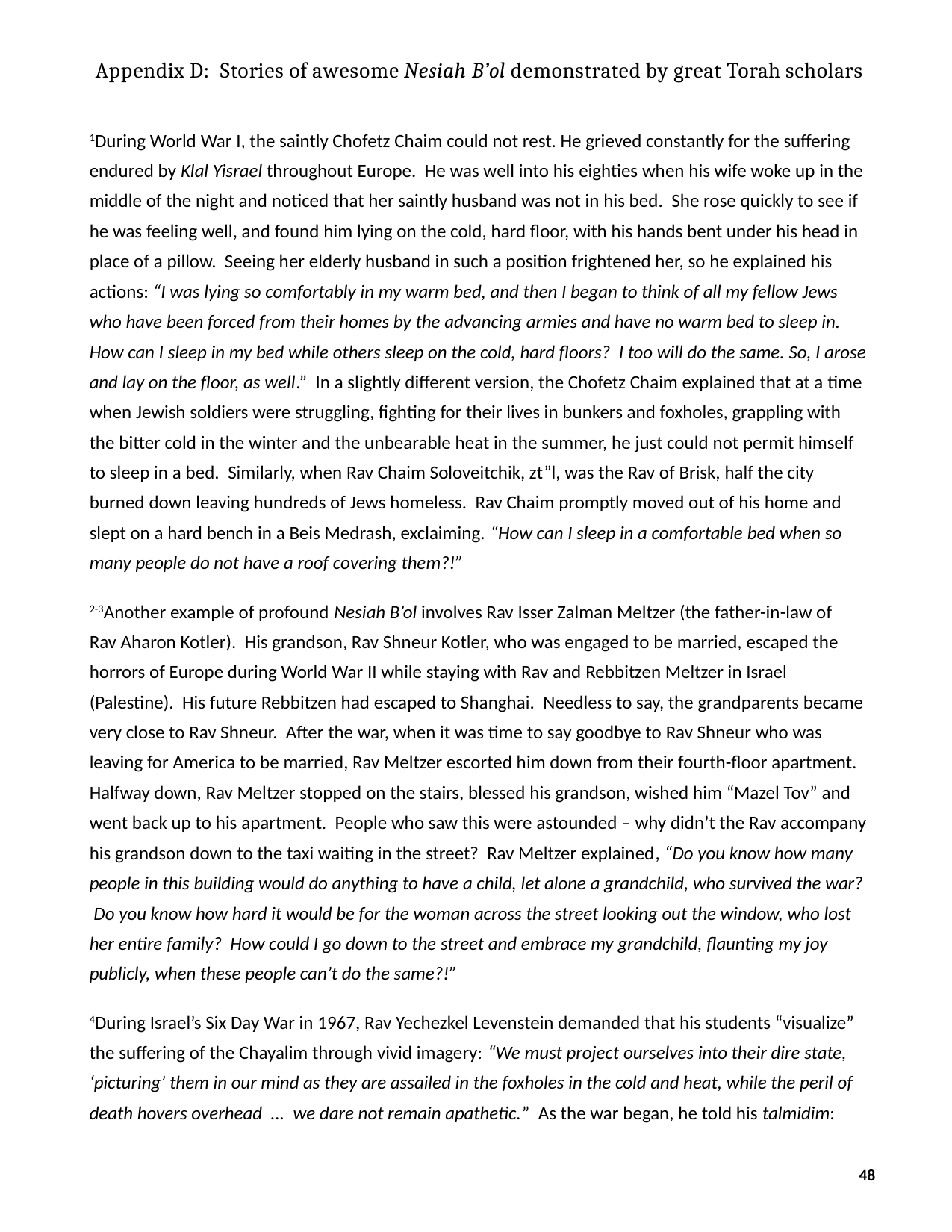

Appendix D:  Stories of awesome Nesiah B’ol demonstrated by great Torah scholars
1During World War I, the saintly Chofetz Chaim could not rest. He grieved constantly for the suffering endured by Klal Yisrael throughout Europe.  He was well into his eighties when his wife woke up in the middle of the night and noticed that her saintly husband was not in his bed.  She rose quickly to see if he was feeling well, and found him lying on the cold, hard floor, with his hands bent under his head in place of a pillow.  Seeing her elderly husband in such a position frightened her, so he explained his actions: “I was lying so comfortably in my warm bed, and then I began to think of all my fellow Jews who have been forced from their homes by the advancing armies and have no warm bed to sleep in. How can I sleep in my bed while others sleep on the cold, hard floors?  I too will do the same. So, I arose and lay on the floor, as well.”  In a slightly different version, the Chofetz Chaim explained that at a time when Jewish soldiers were struggling, fighting for their lives in bunkers and foxholes, grappling with the bitter cold in the winter and the unbearable heat in the summer, he just could not permit himself to sleep in a bed.  Similarly, when Rav Chaim Soloveitchik, zt”l, was the Rav of Brisk, half the city burned down leaving hundreds of Jews homeless.  Rav Chaim promptly moved out of his home and slept on a hard bench in a Beis Medrash, exclaiming. “How can I sleep in a comfortable bed when so many people do not have a roof covering them?!”
2-3Another example of profound Nesiah B’ol involves Rav Isser Zalman Meltzer (the father-in-law of
Rav Aharon Kotler).  His grandson, Rav Shneur Kotler, who was engaged to be married, escaped the horrors of Europe during World War II while staying with Rav and Rebbitzen Meltzer in Israel (Palestine).  His future Rebbitzen had escaped to Shanghai.  Needless to say, the grandparents became very close to Rav Shneur.  After the war, when it was time to say goodbye to Rav Shneur who was leaving for America to be married, Rav Meltzer escorted him down from their fourth-floor apartment.  Halfway down, Rav Meltzer stopped on the stairs, blessed his grandson, wished him “Mazel Tov” and went back up to his apartment.  People who saw this were astounded – why didn’t the Rav accompany his grandson down to the taxi waiting in the street?  Rav Meltzer explained, “Do you know how many people in this building would do anything to have a child, let alone a grandchild, who survived the war?  Do you know how hard it would be for the woman across the street looking out the window, who lost her entire family?  How could I go down to the street and embrace my grandchild, flaunting my joy publicly, when these people can’t do the same?!”
4During Israel’s Six Day War in 1967, Rav Yechezkel Levenstein demanded that his students “visualize” the suffering of the Chayalim through vivid imagery: “We must project ourselves into their dire state, ‘picturing’ them in our mind as they are assailed in the foxholes in the cold and heat, while the peril of death hovers overhead  ...  we dare not remain apathetic.”  As the war began, he told his talmidim:
48